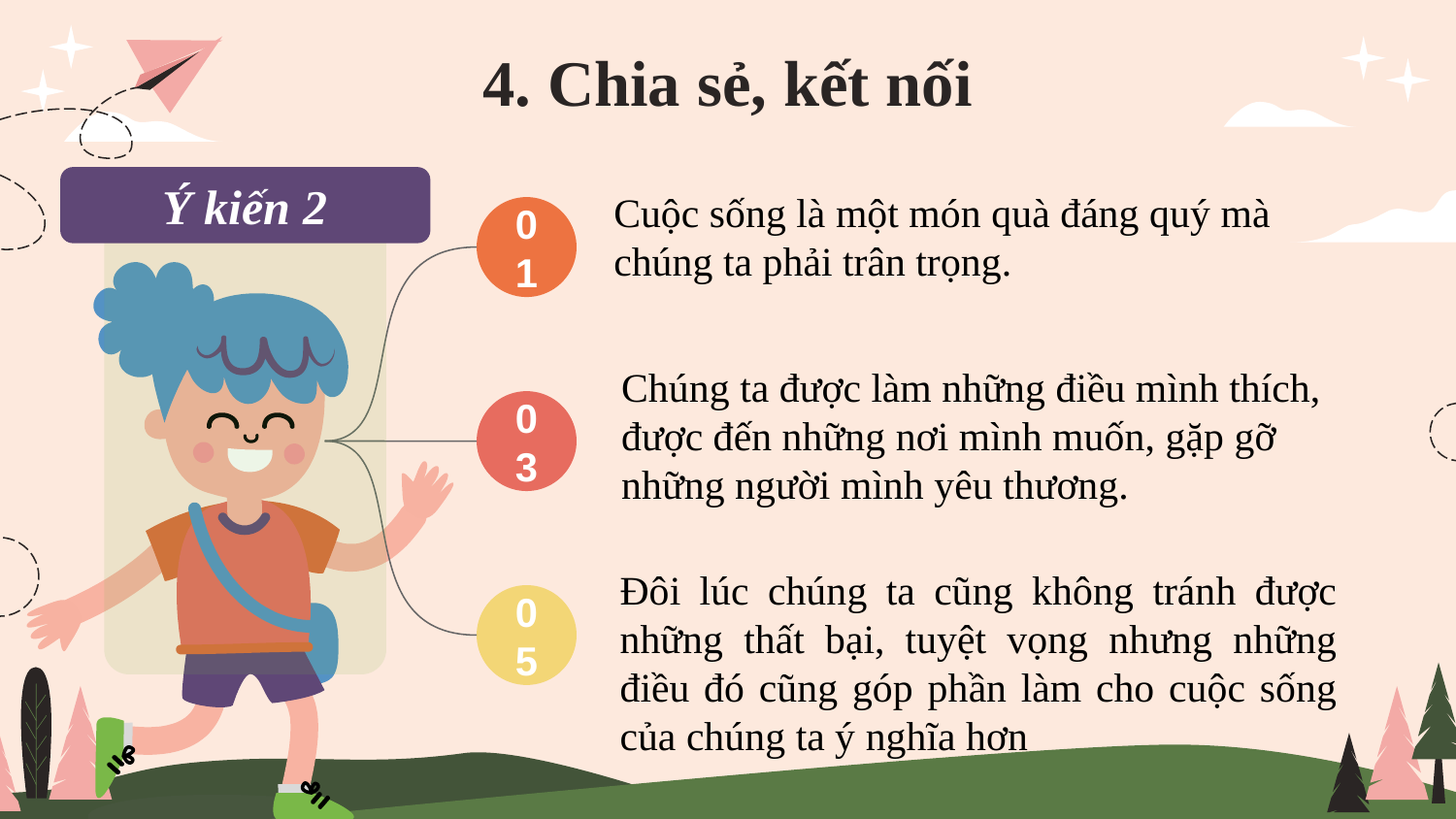

# 4. Chia sẻ, kết nối
Ý kiến 2

01
Cuộc sống là một món quà đáng quý mà chúng ta phải trân trọng.

03
Chúng ta được làm những điều mình thích, được đến những nơi mình muốn, gặp gỡ những người mình yêu thương.
05
Đôi lúc chúng ta cũng không tránh được những thất bại, tuyệt vọng nhưng những điều đó cũng góp phần làm cho cuộc sống của chúng ta ý nghĩa hơn